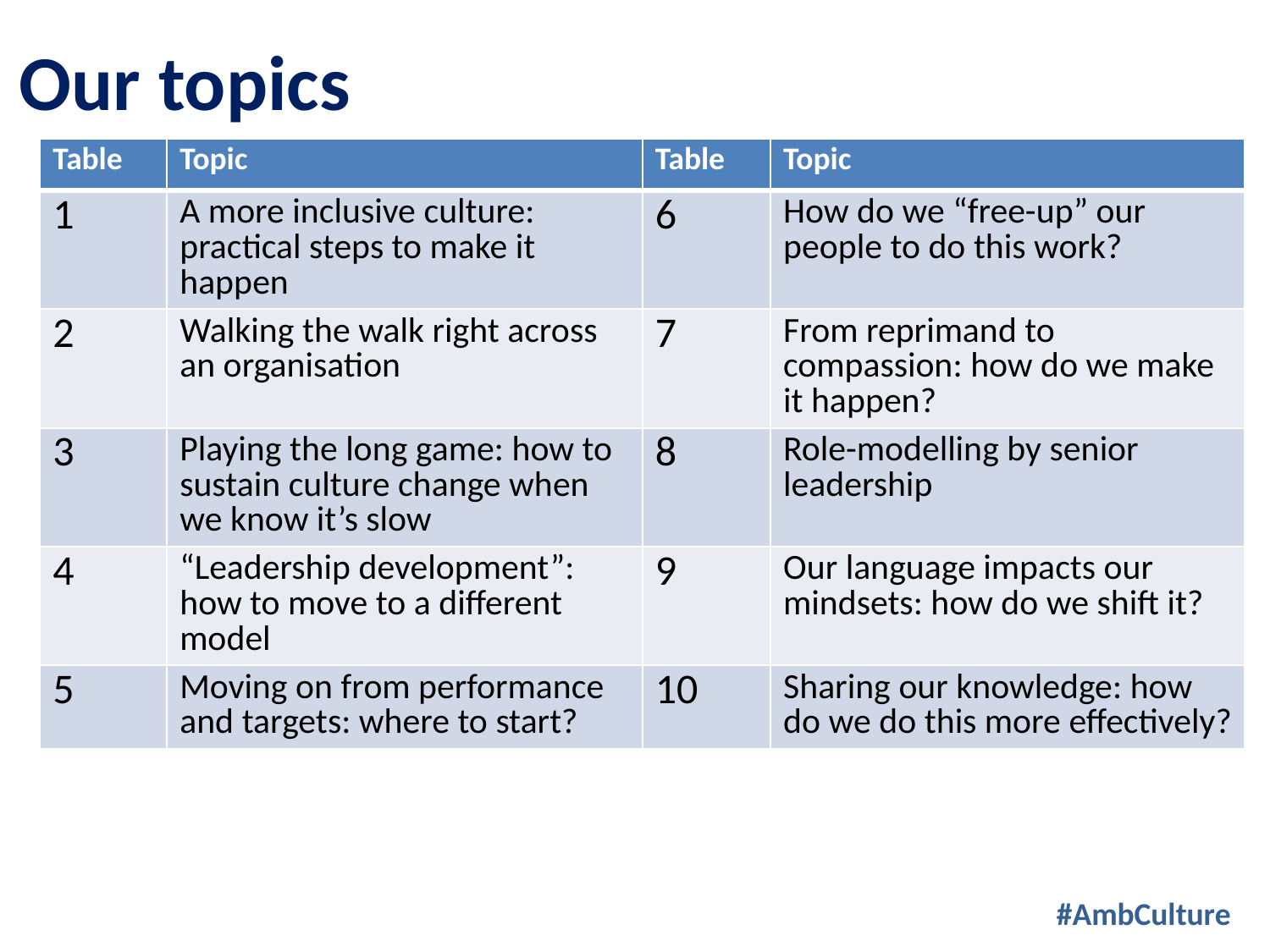

# Our topics
| Table | Topic | Table | Topic |
| --- | --- | --- | --- |
| 1 | A more inclusive culture: practical steps to make it happen | 6 | How do we “free-up” our people to do this work? |
| 2 | Walking the walk right across an organisation | 7 | From reprimand to compassion: how do we make it happen? |
| 3 | Playing the long game: how to sustain culture change when we know it’s slow | 8 | Role-modelling by senior leadership |
| 4 | “Leadership development”: how to move to a different model | 9 | Our language impacts our mindsets: how do we shift it? |
| 5 | Moving on from performance and targets: where to start? | 10 | Sharing our knowledge: how do we do this more effectively? |
#AmbCulture